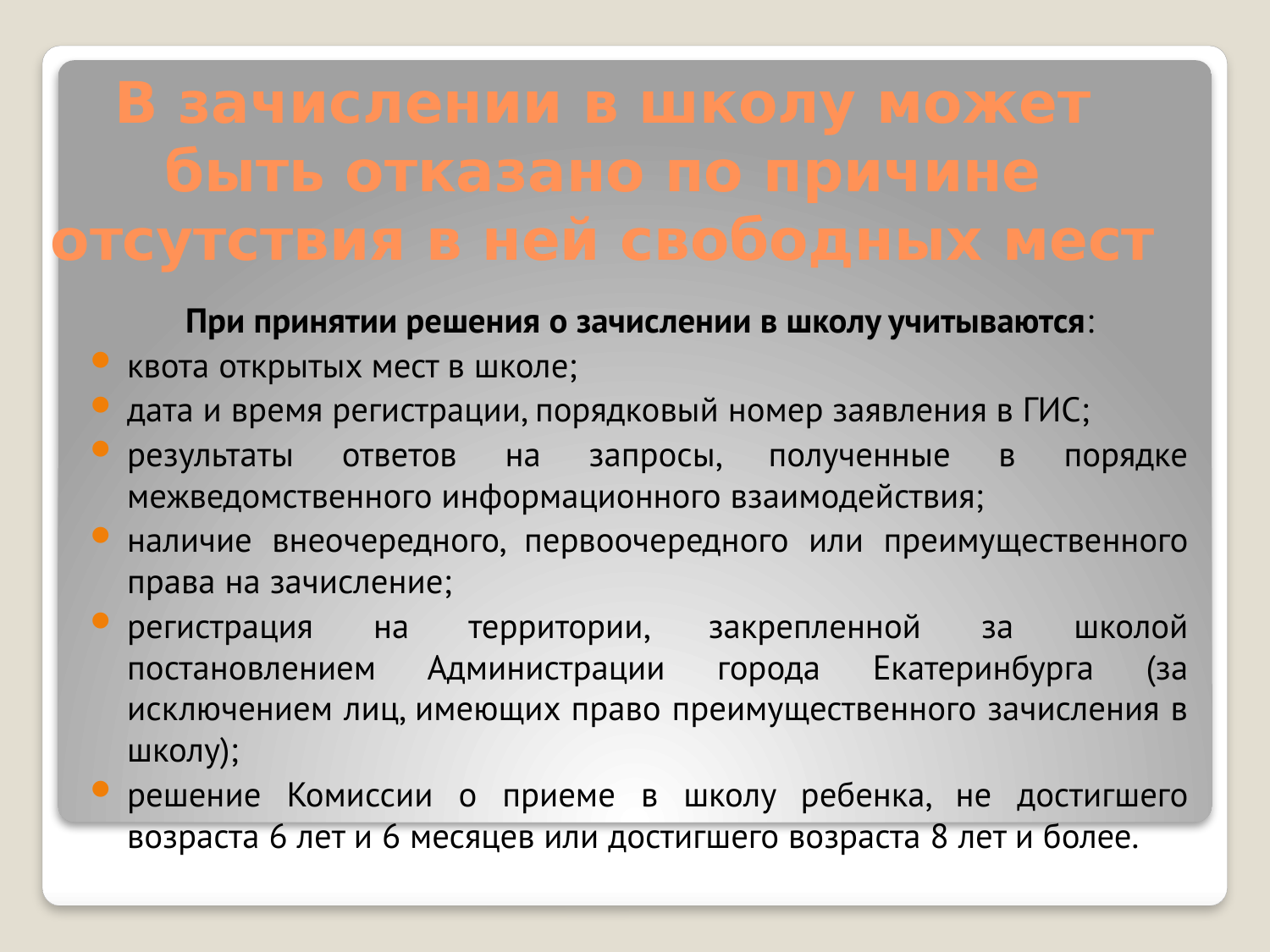

# В зачислении в школу может быть отказано по причине отсутствия в ней свободных мест
При принятии решения о зачислении в школу учитываются:
квота открытых мест в школе;
дата и время регистрации, порядковый номер заявления в ГИС;
результаты ответов на запросы, полученные в порядке межведомственного информационного взаимодействия;
наличие внеочередного, первоочередного или преимущественного права на зачисление;
регистрация на территории, закрепленной за школой постановлением Администрации города Екатеринбурга (за исключением лиц, имеющих право преимущественного зачисления в школу);
решение Комиссии о приеме в школу ребенка, не достигшего возраста 6 лет и 6 месяцев или достигшего возраста 8 лет и более.